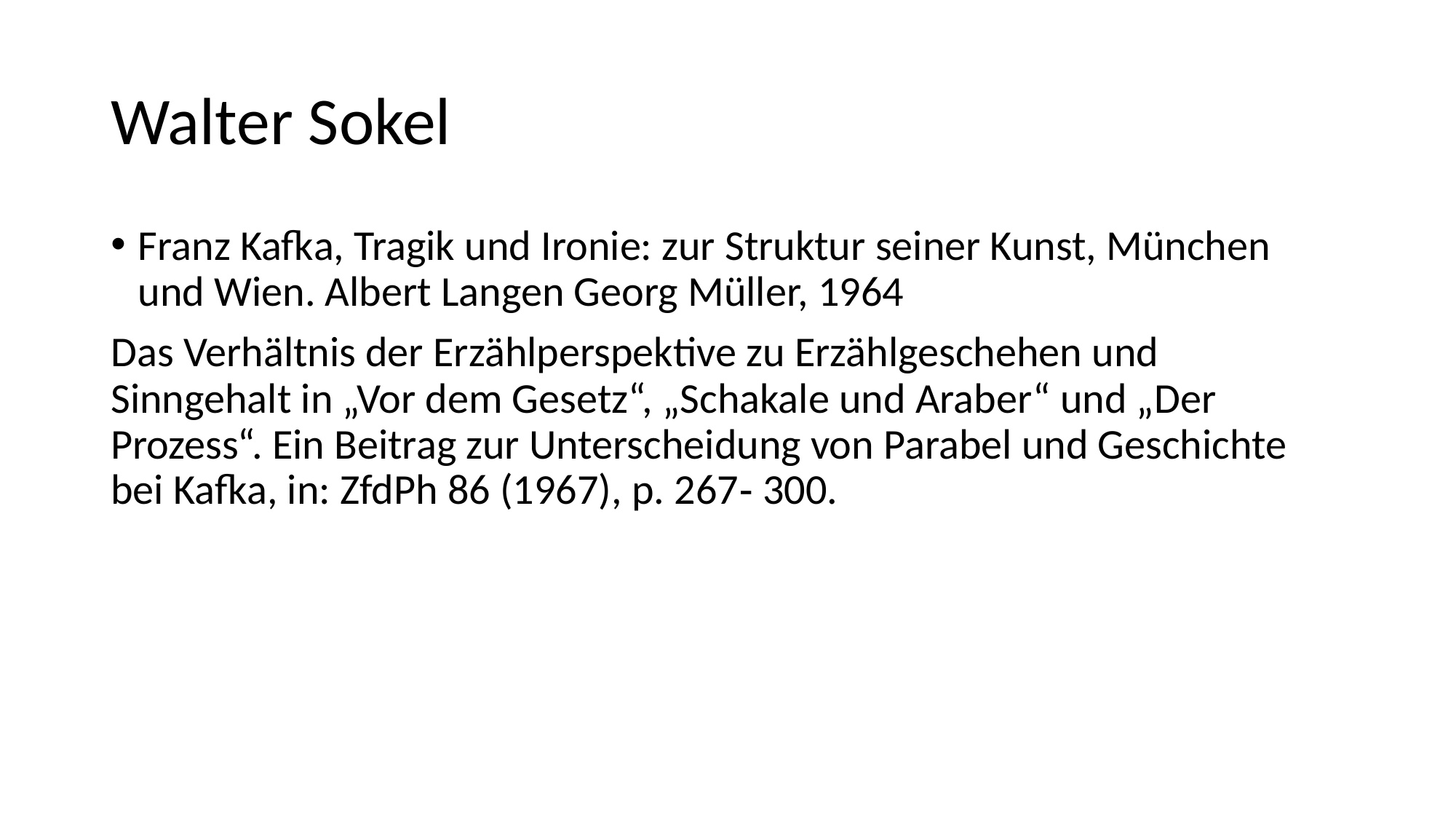

# Walter Sokel
Franz Kafka, Tragik und Ironie: zur Struktur seiner Kunst, München und Wien. Albert Langen Georg Müller, 1964
Das Verhältnis der Erzählperspektive zu Erzählgeschehen und Sinngehalt in „Vor dem Gesetz“, „Schakale und Araber“ und „Der Prozess“. Ein Beitrag zur Unterscheidung von Parabel und Geschichte bei Kafka, in: ZfdPh 86 (1967), p. 267‐ 300.